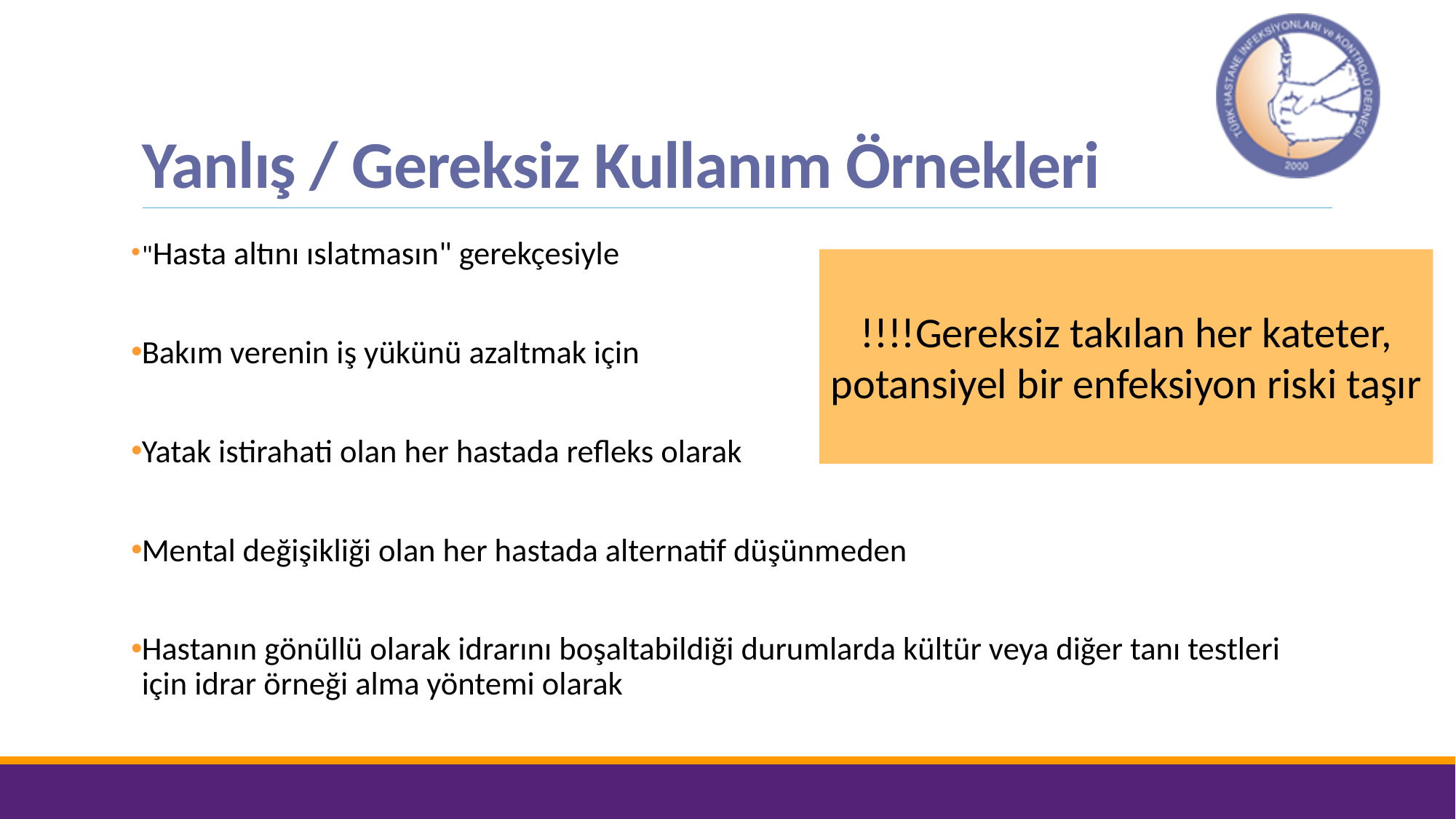

# Yanlış / Gereksiz Kullanım Örnekleri
"Hasta altını ıslatmasın" gerekçesiyle

Bakım verenin iş yükünü azaltmak için

Yatak istirahati olan her hastada refleks olarak

Mental değişikliği olan her hastada alternatif düşünmeden

Hastanın gönüllü olarak idrarını boşaltabildiği durumlarda kültür veya diğer tanı testleri için idrar örneği alma yöntemi olarak

!!!!Gereksiz takılan her kateter, potansiyel bir enfeksiyon riski taşır